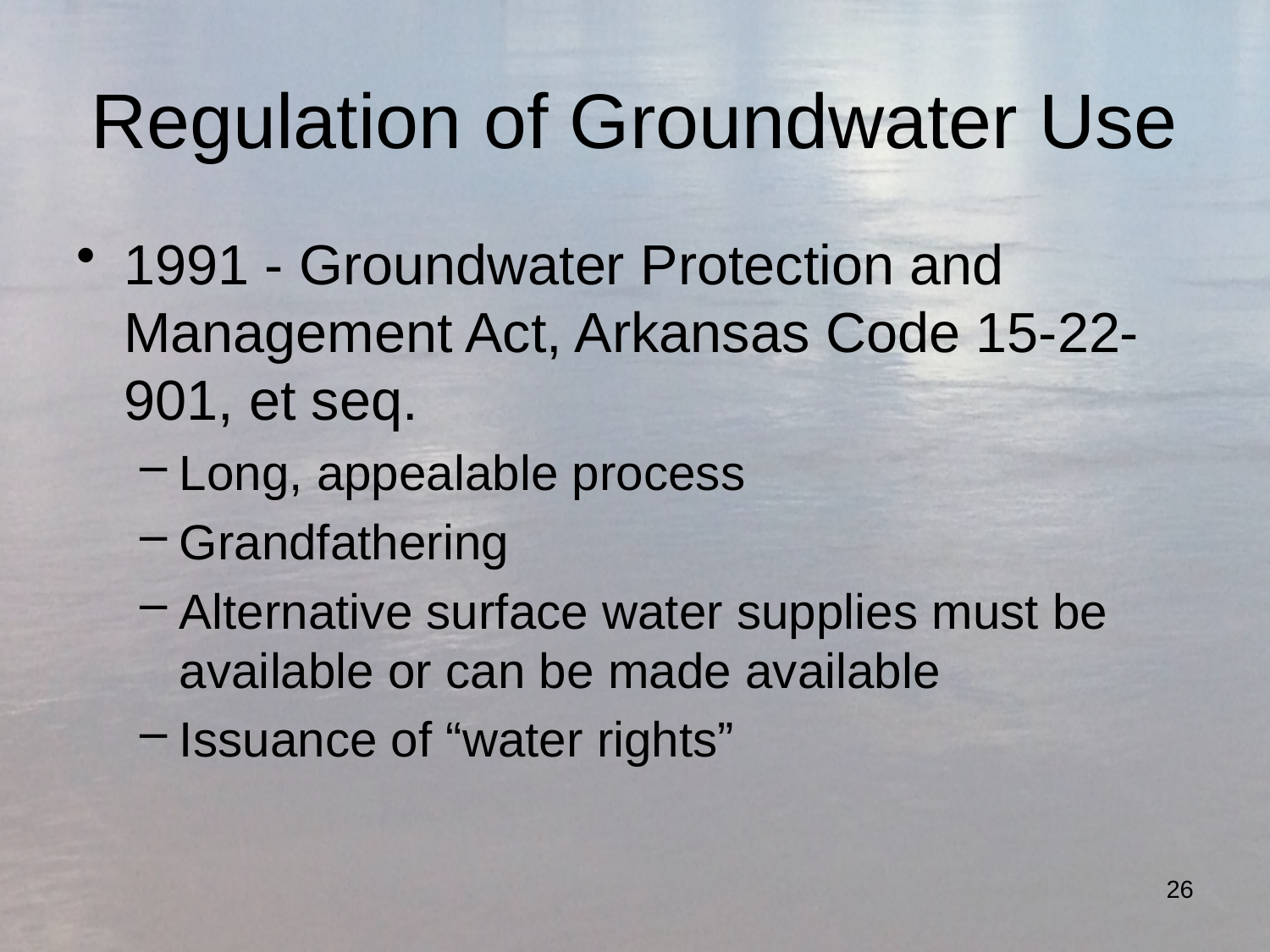

# Regulation of Groundwater Use
1991 - Groundwater Protection and Management Act, Arkansas Code 15-22-901, et seq.
Long, appealable process
Grandfathering
Alternative surface water supplies must be available or can be made available
Issuance of “water rights”

26